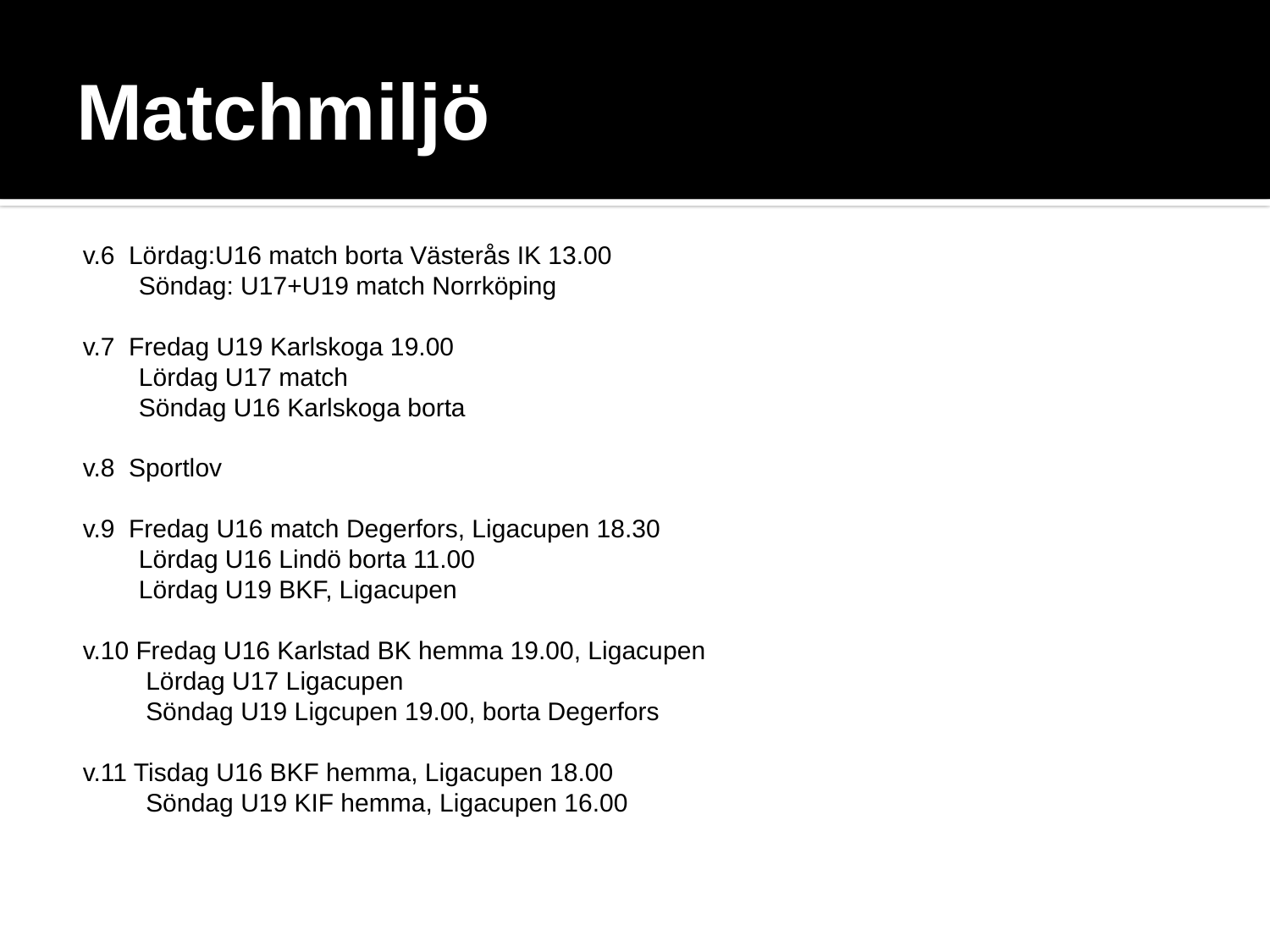

# Matchmiljö
v.6  Lördag:U16 match borta Västerås IK 13.00
        Söndag: U17+U19 match Norrköping

v.7  Fredag U19 Karlskoga 19.00
        Lördag U17 match
        Söndag U16 Karlskoga borta

v.8  Sportlov

v.9  Fredag U16 match Degerfors, Ligacupen 18.30
        Lördag U16 Lindö borta 11.00
        Lördag U19 BKF, Ligacupen

v.10 Fredag U16 Karlstad BK hemma 19.00, Ligacupen
         Lördag U17 Ligacupen
         Söndag U19 Ligcupen 19.00, borta Degerfors

v.11 Tisdag U16 BKF hemma, Ligacupen 18.00
         Söndag U19 KIF hemma, Ligacupen 16.00